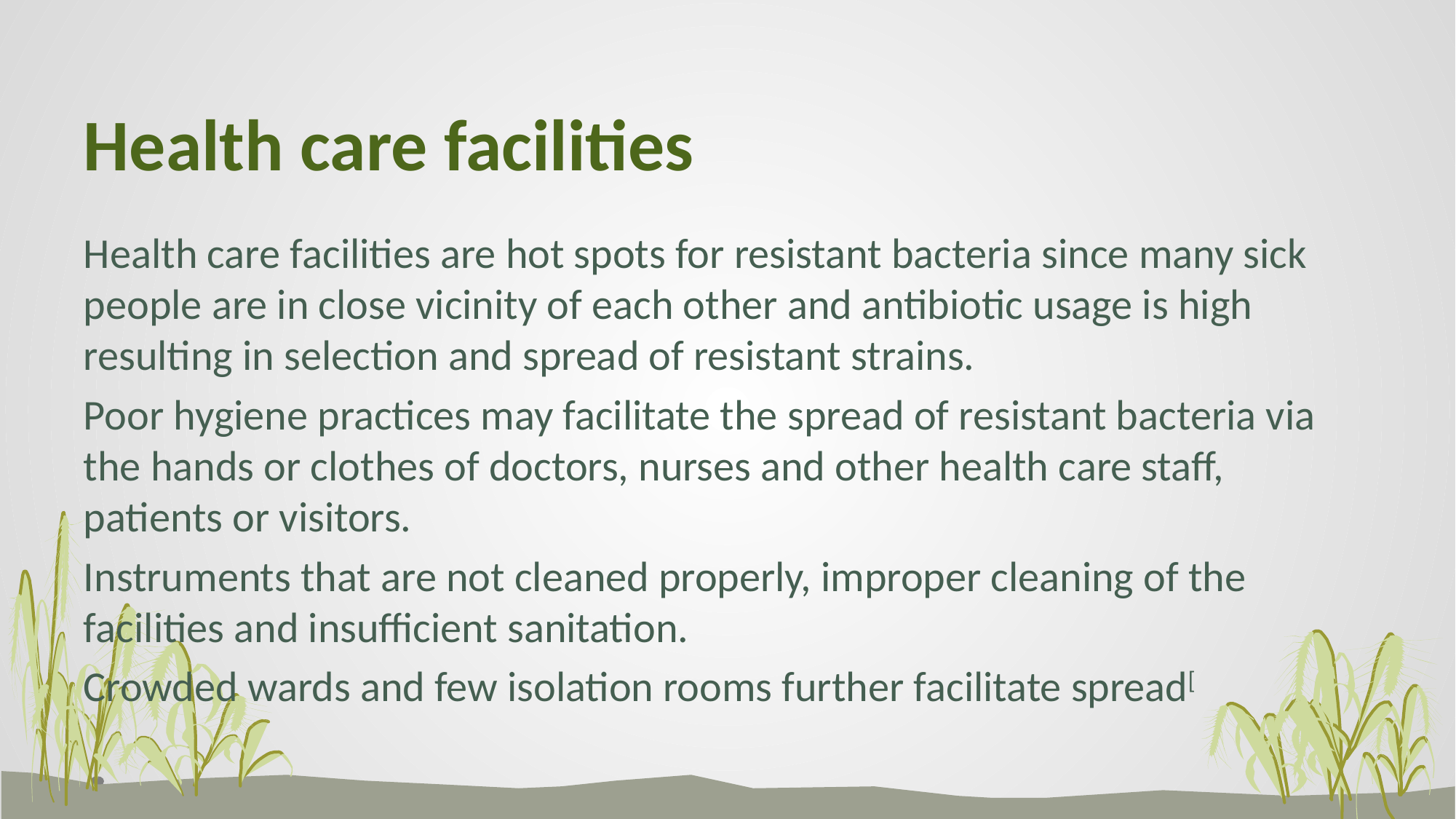

# Health care facilities
Health care facilities are hot spots for resistant bacteria since many sick people are in close vicinity of each other and antibiotic usage is high resulting in selection and spread of resistant strains.
Poor hygiene practices may facilitate the spread of resistant bacteria via the hands or clothes of doctors, nurses and other health care staff, patients or visitors.
Instruments that are not cleaned properly, improper cleaning of the facilities and insufficient sanitation.
Crowded wards and few isolation rooms further facilitate spread[